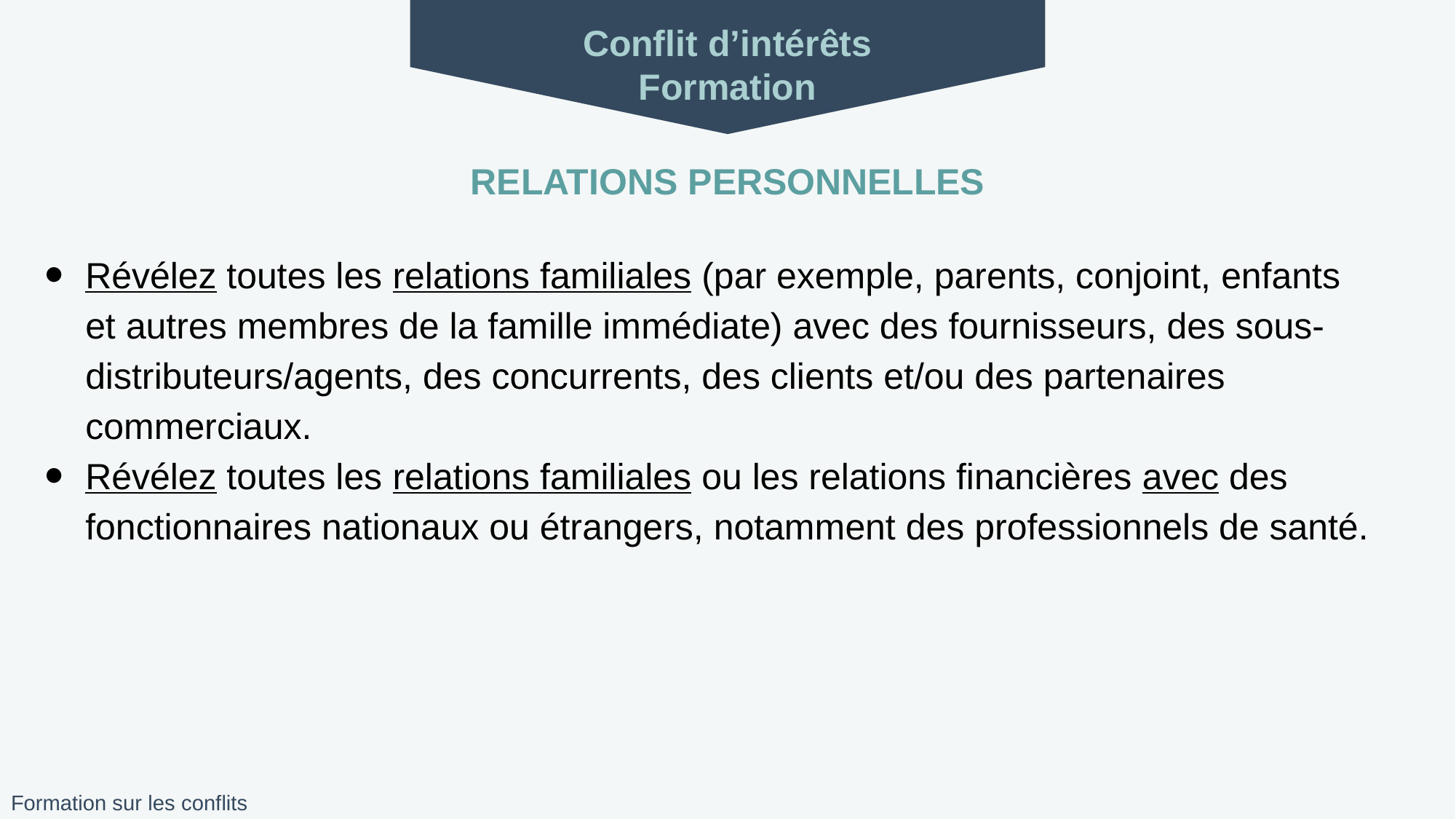

Conflit d’intérêts
Formation
RELATIONS PERSONNELLES
Révélez toutes les relations familiales (par exemple, parents, conjoint, enfants
et autres membres de la famille immédiate) avec des fournisseurs, des sous-distributeurs/agents, des concurrents, des clients et/ou des partenaires commerciaux.
Révélez toutes les relations familiales ou les relations financières avec des fonctionnaires nationaux ou étrangers, notamment des professionnels de santé.